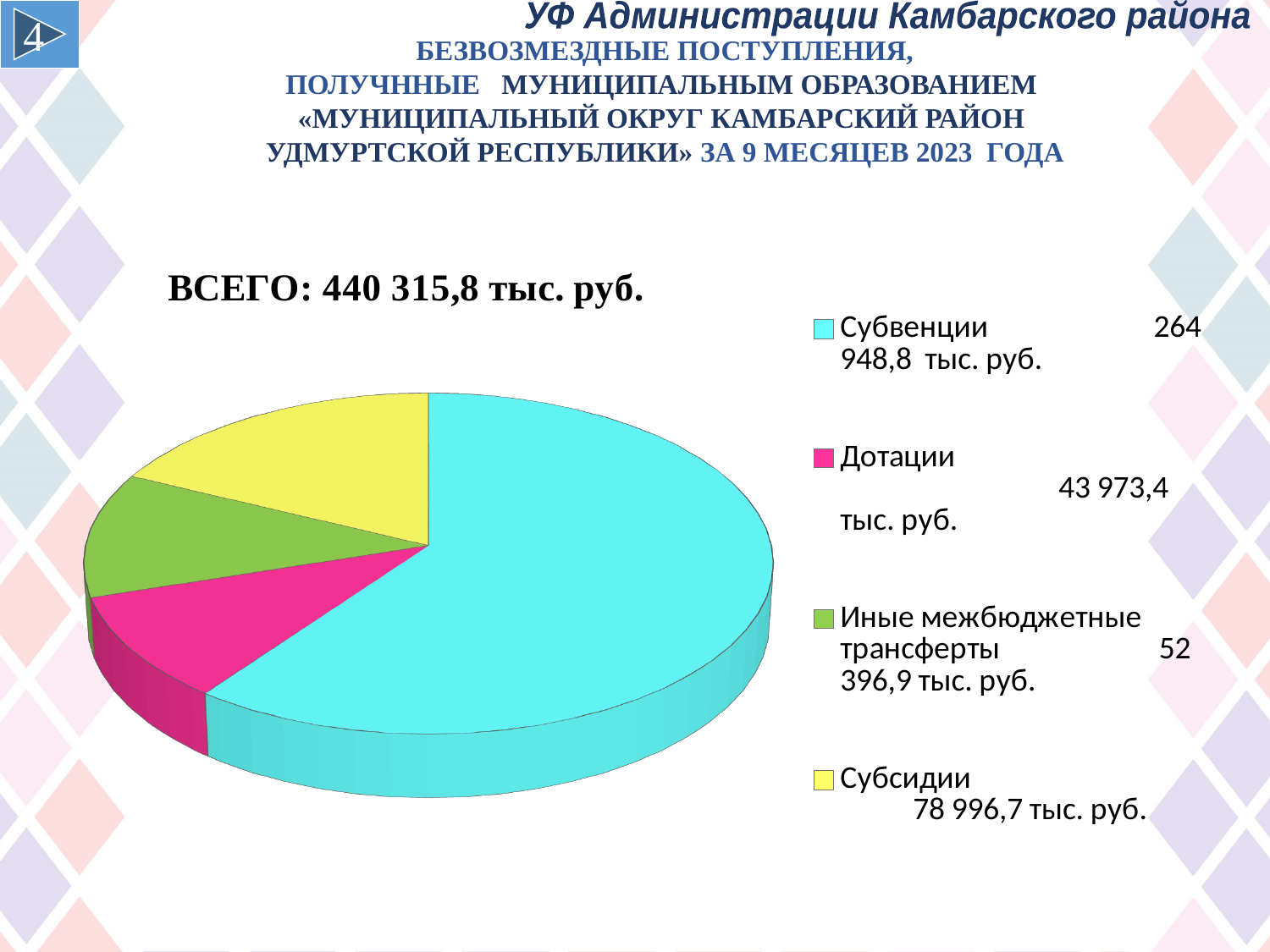

4
УФ Администрации Камбарского района
БЕЗВОЗМЕЗДНЫе ПОСТУПЛЕНИя,
 ПОЛУЧННЫе   МУНИЦИПАЛЬНым ОБРАЗОВАНИем
«МУНИЦИПАЛЬНЫЙ ОКРУГ Камбарский район
УДМУРТСКОЙ РЕСПУБЛИКИ» за 9 месяцев 2023  ГОДа

[unsupported chart]